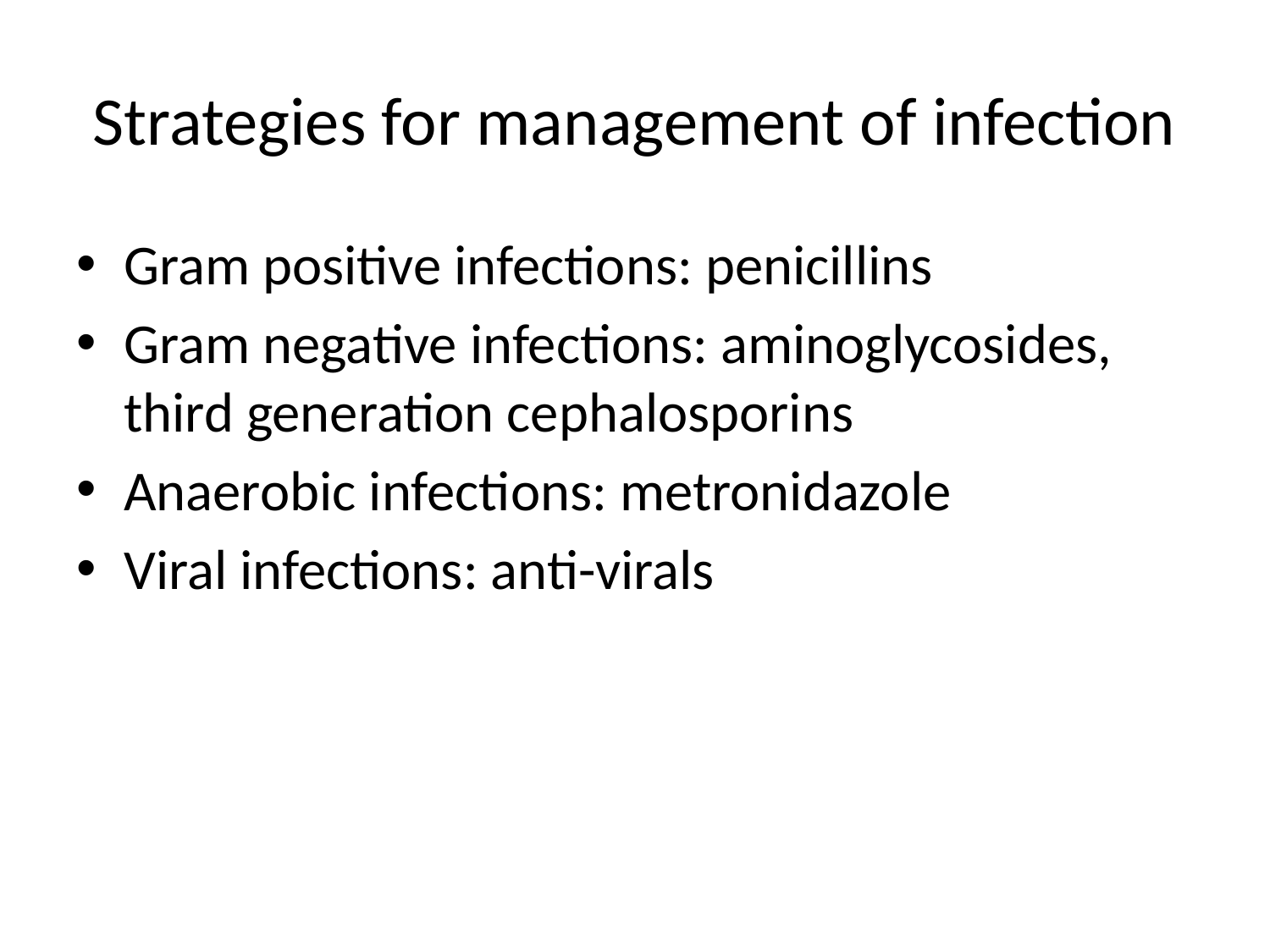

# Strategies for management of infection
Gram positive infections: penicillins
Gram negative infections: aminoglycosides, third generation cephalosporins
Anaerobic infections: metronidazole
Viral infections: anti-virals